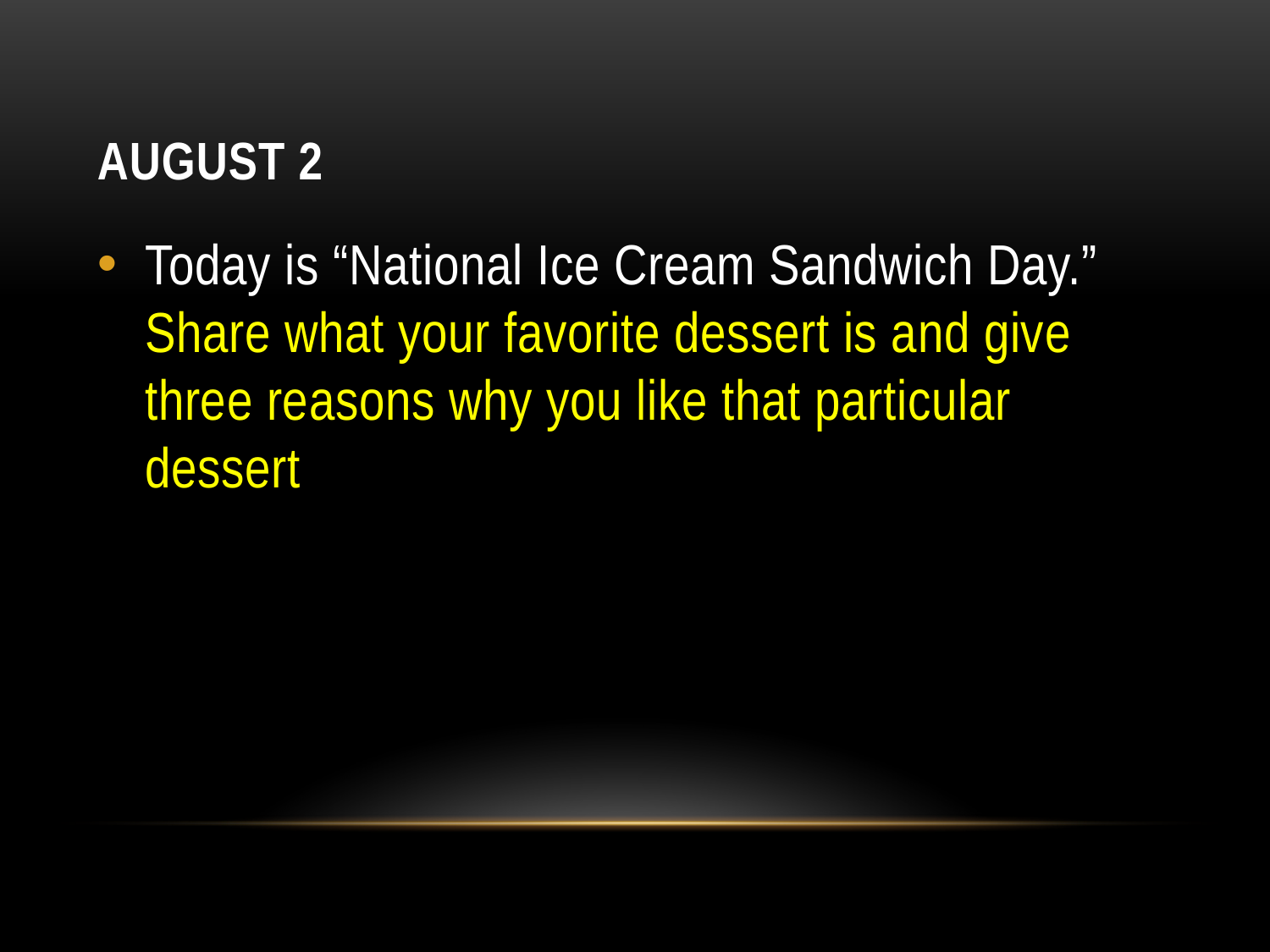

# August 2
Today is “National Ice Cream Sandwich Day.” Share what your favorite dessert is and give three reasons why you like that particular dessert